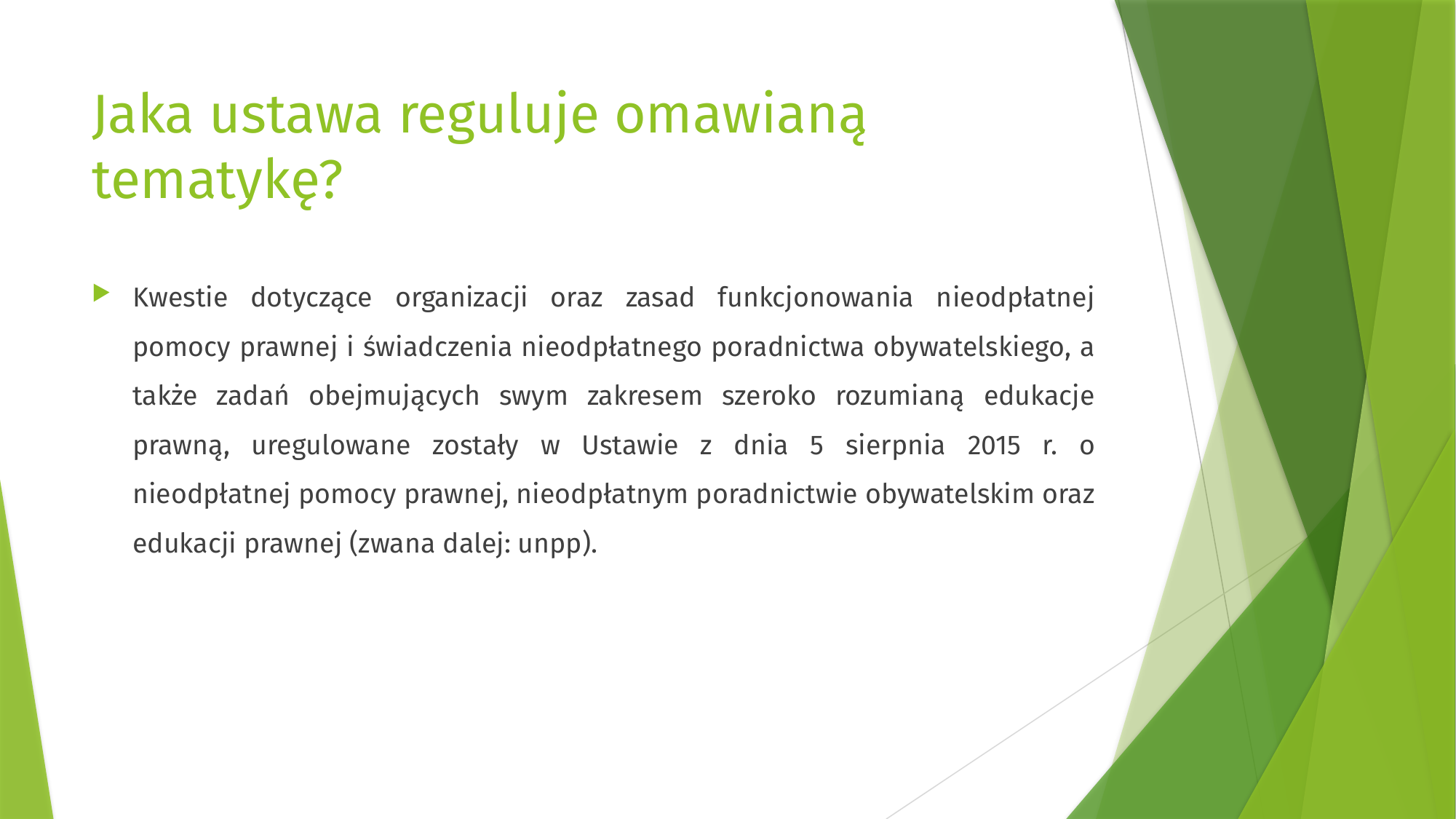

# Jaka ustawa reguluje omawianą tematykę?
Kwestie dotyczące organizacji oraz zasad funkcjonowania nieodpłatnej pomocy prawnej i świadczenia nieodpłatnego poradnictwa obywatelskiego, a także zadań obejmujących swym zakresem szeroko rozumianą edukacje prawną, uregulowane zostały w Ustawie z dnia 5 sierpnia 2015 r. o nieodpłatnej pomocy prawnej, nieodpłatnym poradnictwie obywatelskim oraz edukacji prawnej (zwana dalej: unpp).